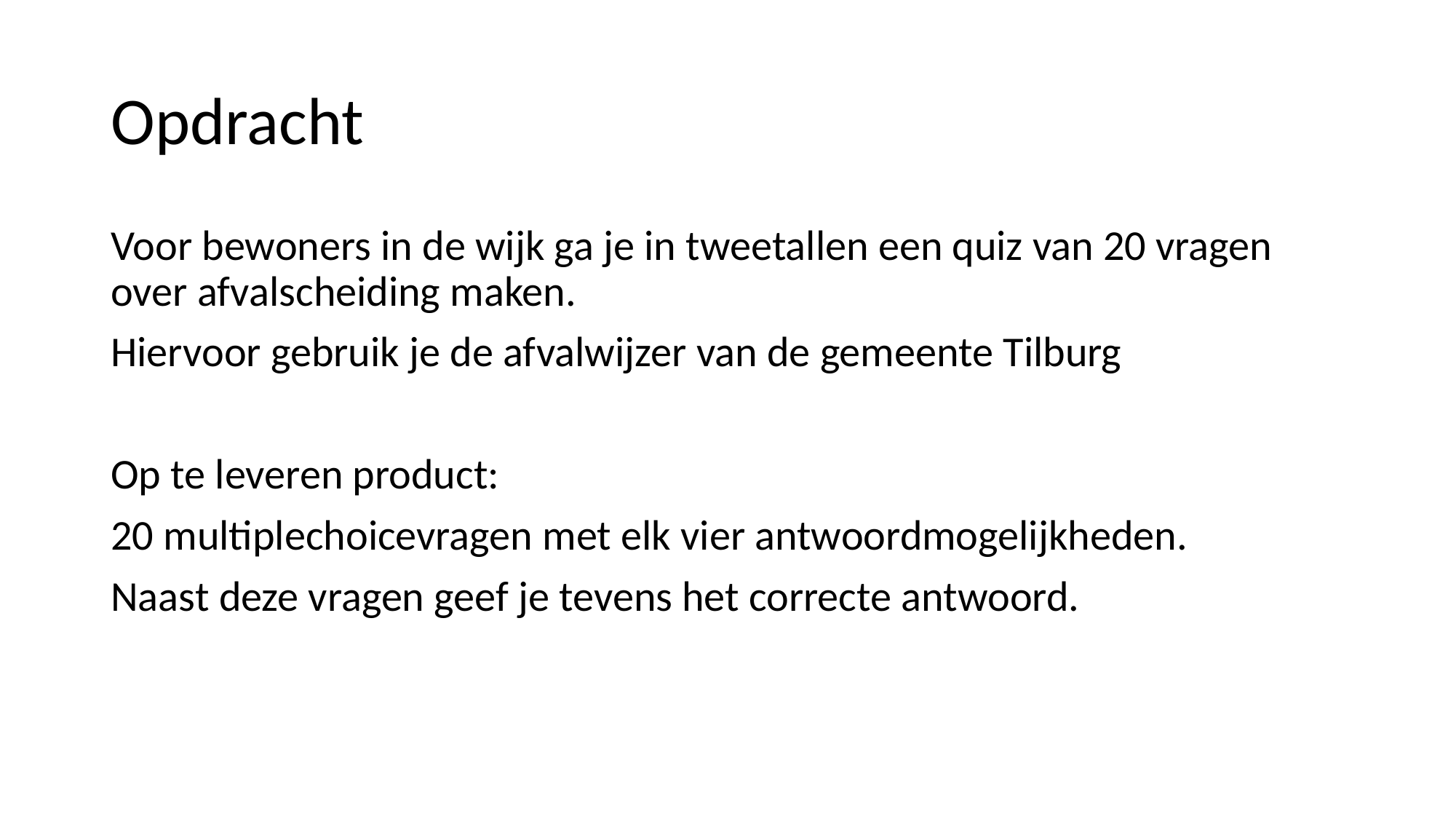

# Opdracht
Voor bewoners in de wijk ga je in tweetallen een quiz van 20 vragen over afvalscheiding maken.
Hiervoor gebruik je de afvalwijzer van de gemeente Tilburg

Op te leveren product:
20 multiplechoicevragen met elk vier antwoordmogelijkheden.
Naast deze vragen geef je tevens het correcte antwoord.